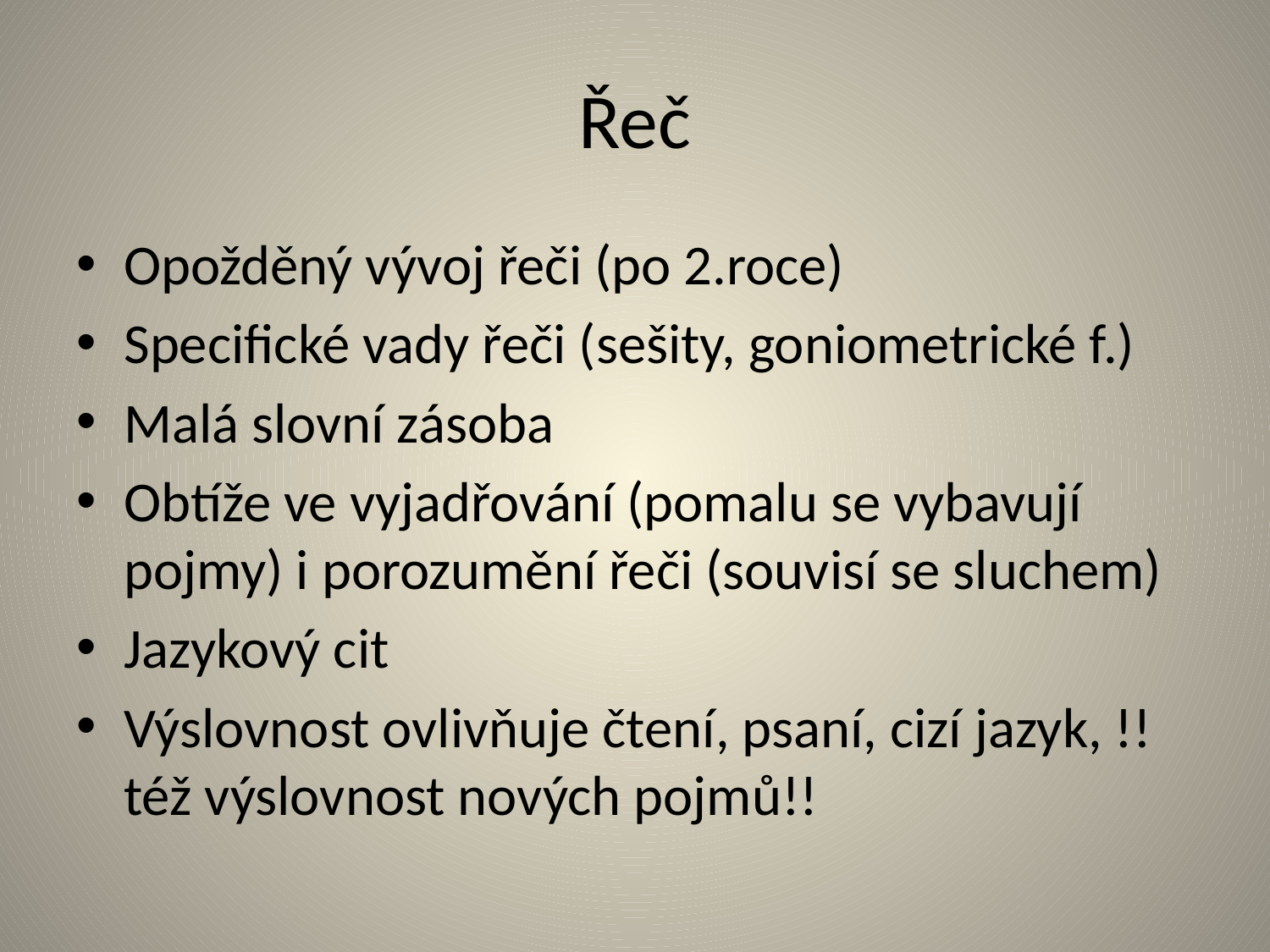

# Řeč
Opožděný vývoj řeči (po 2.roce)
Specifické vady řeči (sešity, goniometrické f.)
Malá slovní zásoba
Obtíže ve vyjadřování (pomalu se vybavují pojmy) i porozumění řeči (souvisí se sluchem)
Jazykový cit
Výslovnost ovlivňuje čtení, psaní, cizí jazyk, !!též výslovnost nových pojmů!!